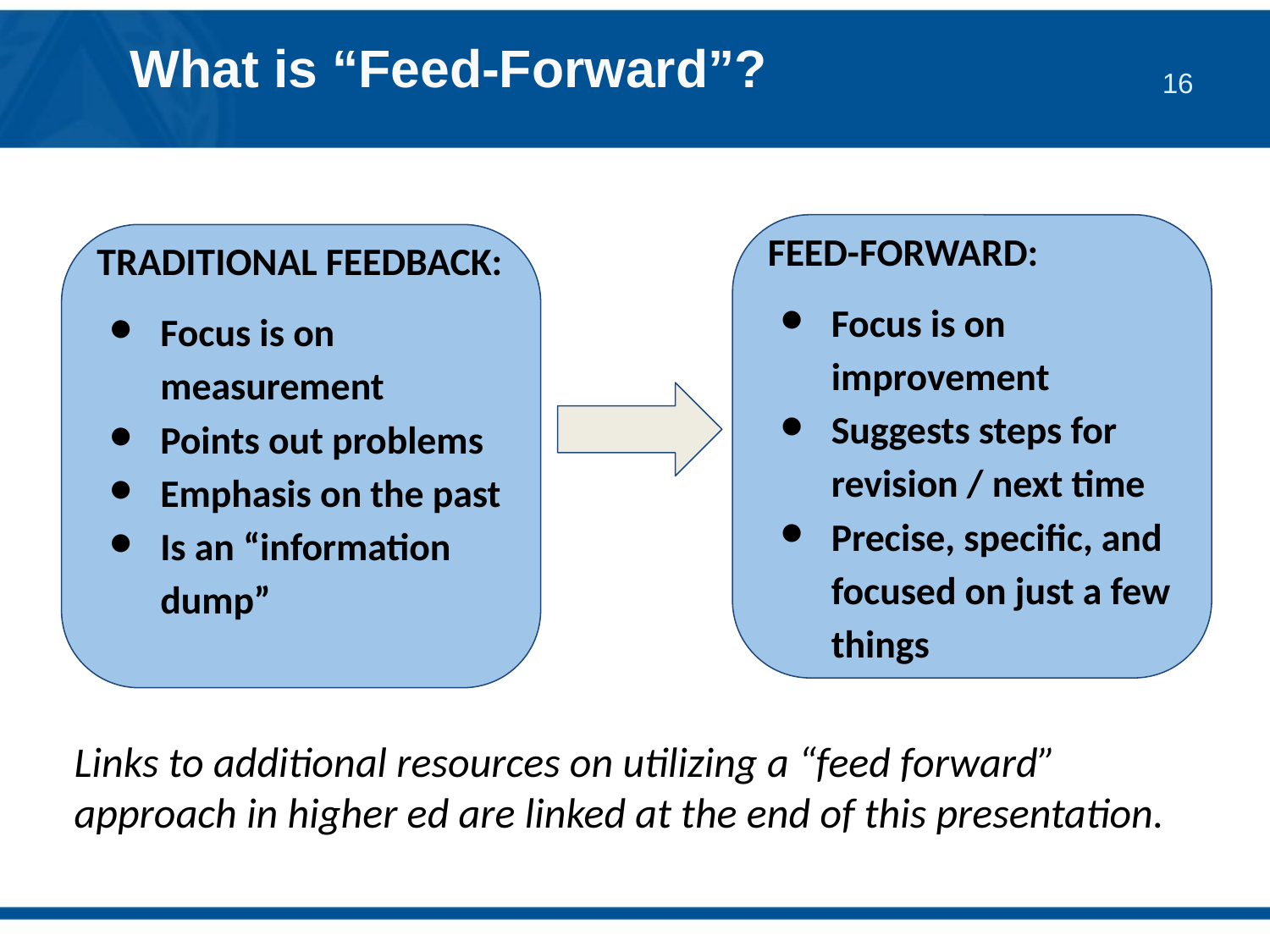

# What is “Feed-Forward”?
FEED-FORWARD:
Focus is on improvement
Suggests steps for revision / next time
Precise, specific, and focused on just a few things
TRADITIONAL FEEDBACK:
Focus is on measurement
Points out problems
Emphasis on the past
Is an “information dump”

Links to additional resources on utilizing a “feed forward” approach in higher ed are linked at the end of this presentation.